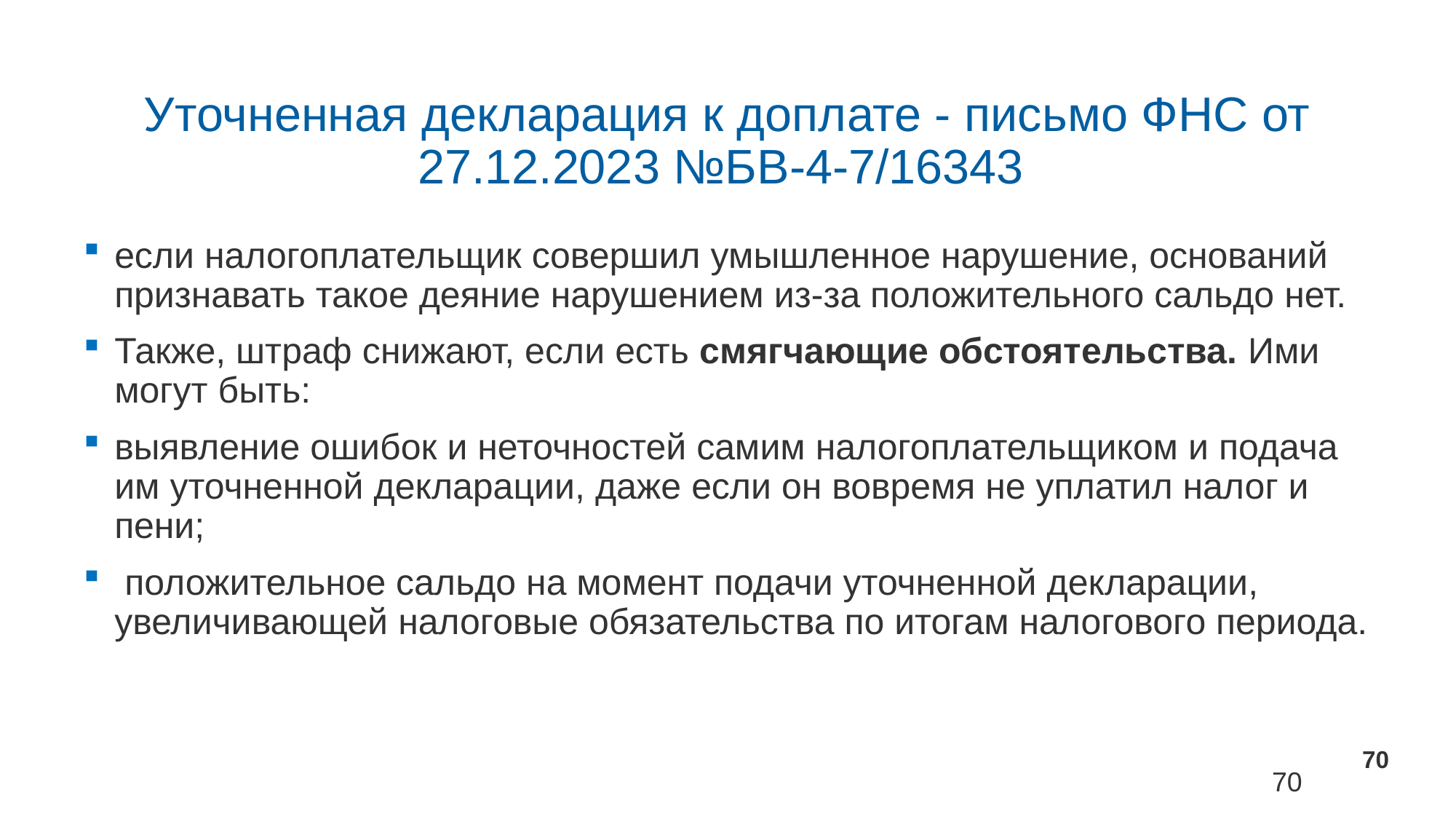

# Уточненная декларация к доплате - письмо ФНС от 27.12.2023 №БВ-4-7/16343
если налогоплательщик совершил умышленное нарушение, оснований признавать такое деяние нарушением из-за положительного сальдо нет.
Также, штраф снижают, если есть смягчающие обстоятельства. Ими могут быть:
выявление ошибок и неточностей самим налогоплательщиком и подача им уточненной декларации, даже если он вовремя не уплатил налог и пени;
 положительное сальдо на момент подачи уточненной декларации, увеличивающей налоговые обязательства по итогам налогового периода.

70